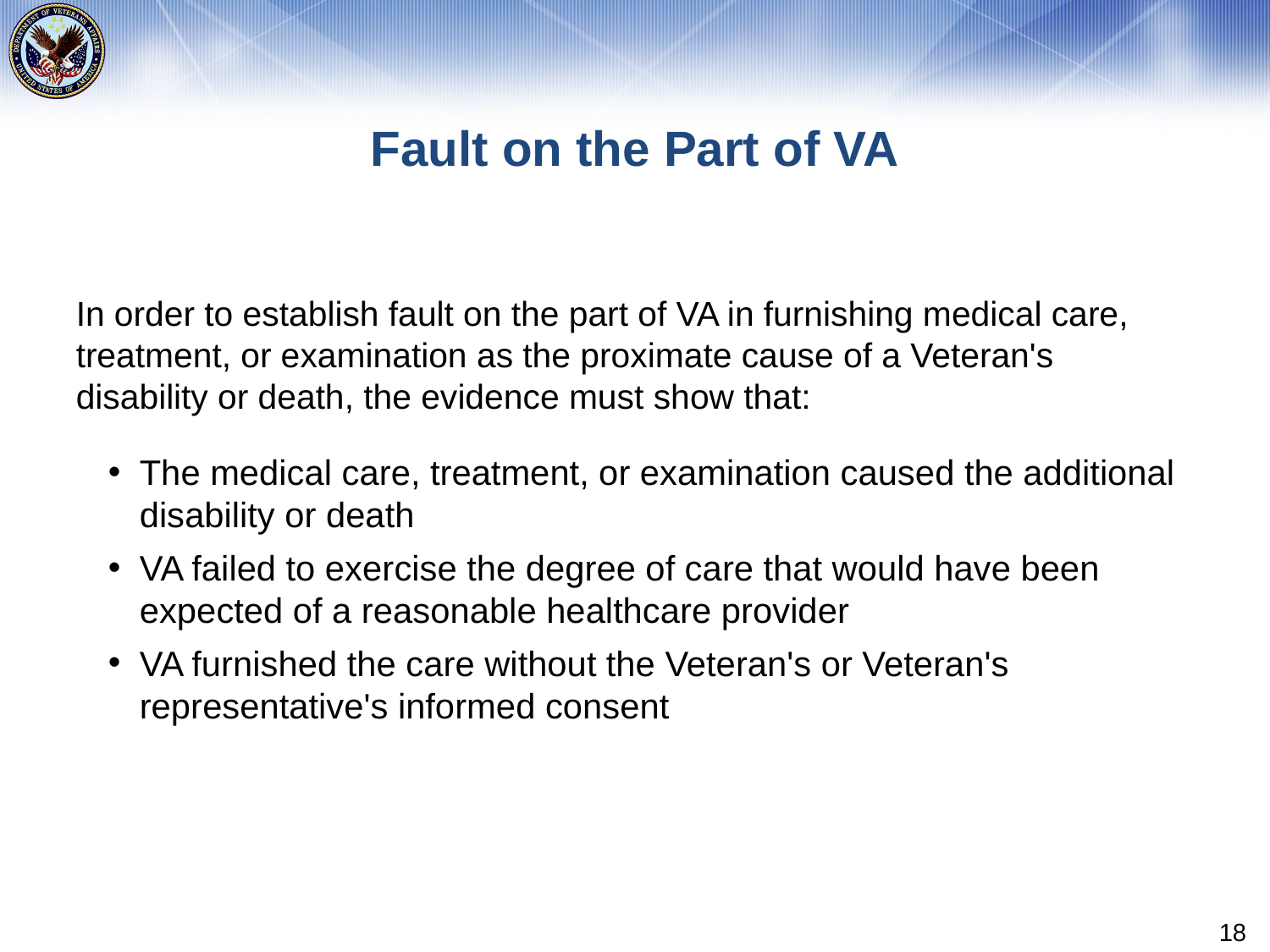

# Fault on the Part of VA
In order to establish fault on the part of VA in furnishing medical care, treatment, or examination as the proximate cause of a Veteran's disability or death, the evidence must show that:
The medical care, treatment, or examination caused the additional disability or death
VA failed to exercise the degree of care that would have been expected of a reasonable healthcare provider
VA furnished the care without the Veteran's or Veteran's representative's informed consent
18